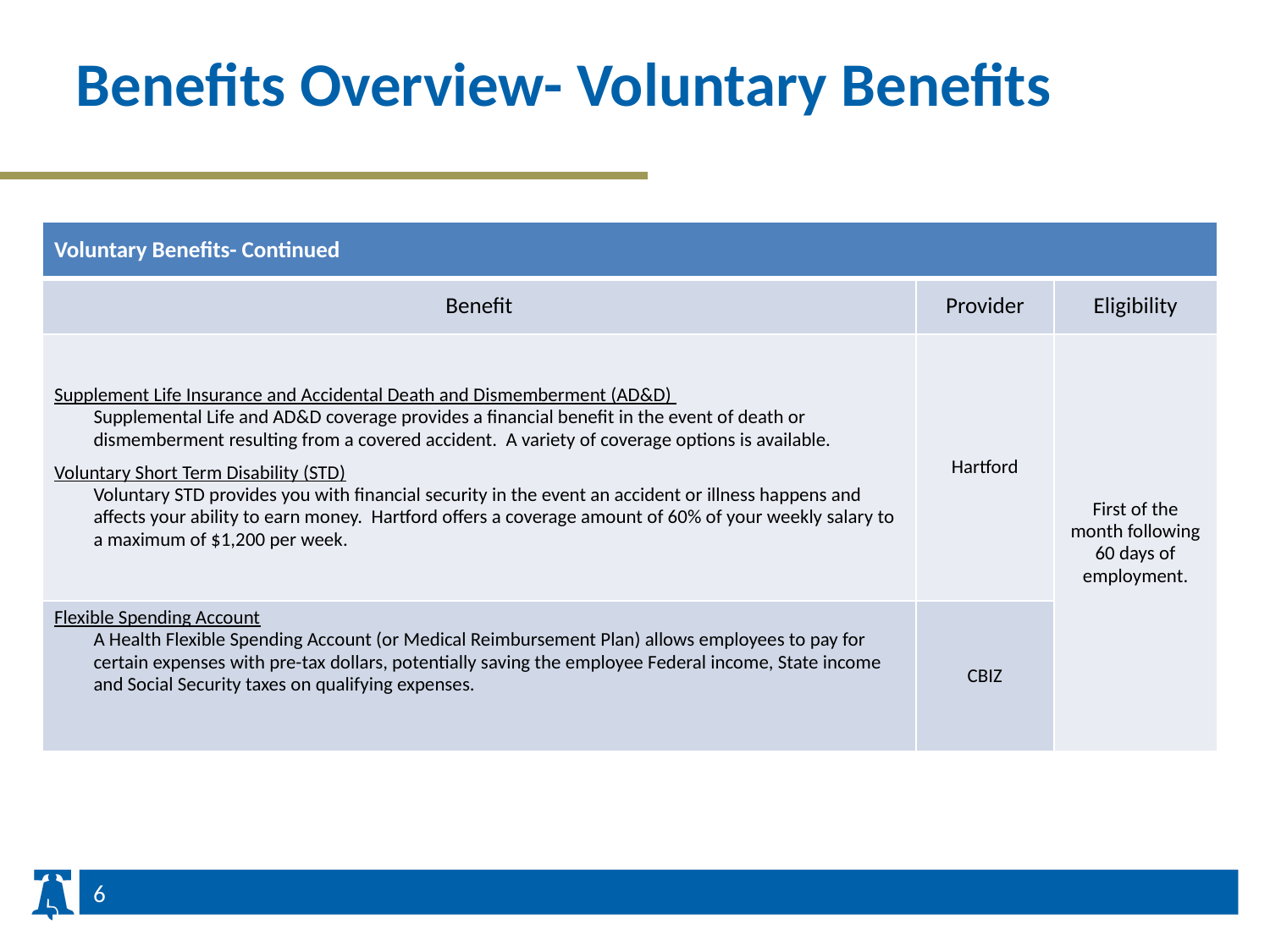

# Benefits Overview- Voluntary Benefits
| Voluntary Benefits- Continued |  |  |
| --- | --- | --- |
| Benefit | Provider | Eligibility |
| Supplement Life Insurance and Accidental Death and Dismemberment (AD&D) Supplemental Life and AD&D coverage provides a financial benefit in the event of death or dismemberment resulting from a covered accident. A variety of coverage options is available. Voluntary Short Term Disability (STD) Voluntary STD provides you with financial security in the event an accident or illness happens and affects your ability to earn money. Hartford offers a coverage amount of 60% of your weekly salary to a maximum of $1,200 per week. | Hartford | First of the month following 60 days of employment. |
| Flexible Spending Account A Health Flexible Spending Account (or Medical Reimbursement Plan) allows employees to pay for certain expenses with pre-tax dollars, potentially saving the employee Federal income, State income and Social Security taxes on qualifying expenses. | CBIZ |  |